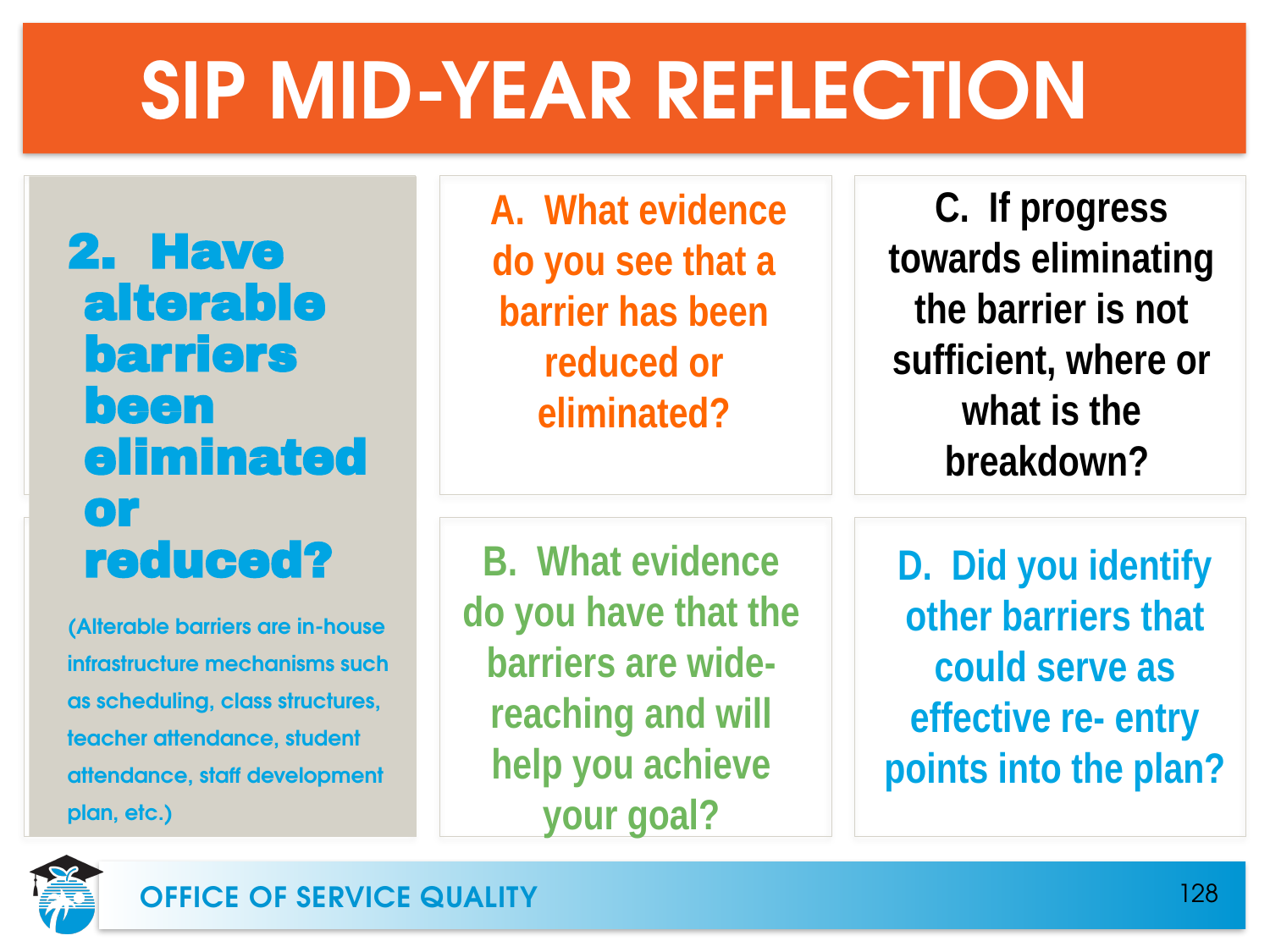

#
SIP MID-YEAR REFLECTION
C.  If progress towards eliminating the barrier is not sufficient, where or what is the breakdown?

  Have
 alterable
 barriers
 been
 eliminated
 or
 reduced?
(Alterable barriers are in-house infrastructure mechanisms such as scheduling, class structures, teacher attendance, student attendance, staff development plan, etc.)

 A.  What evidence do you see that a barrier has been reduced or eliminated?

B.  What evidence do you have that the barriers are wide-reaching and will help you achieve your goal?

D.  Did you identify other barriers that could serve as effective re- entry points into the plan?

OFFICE OF SERVICE QUALITY
128